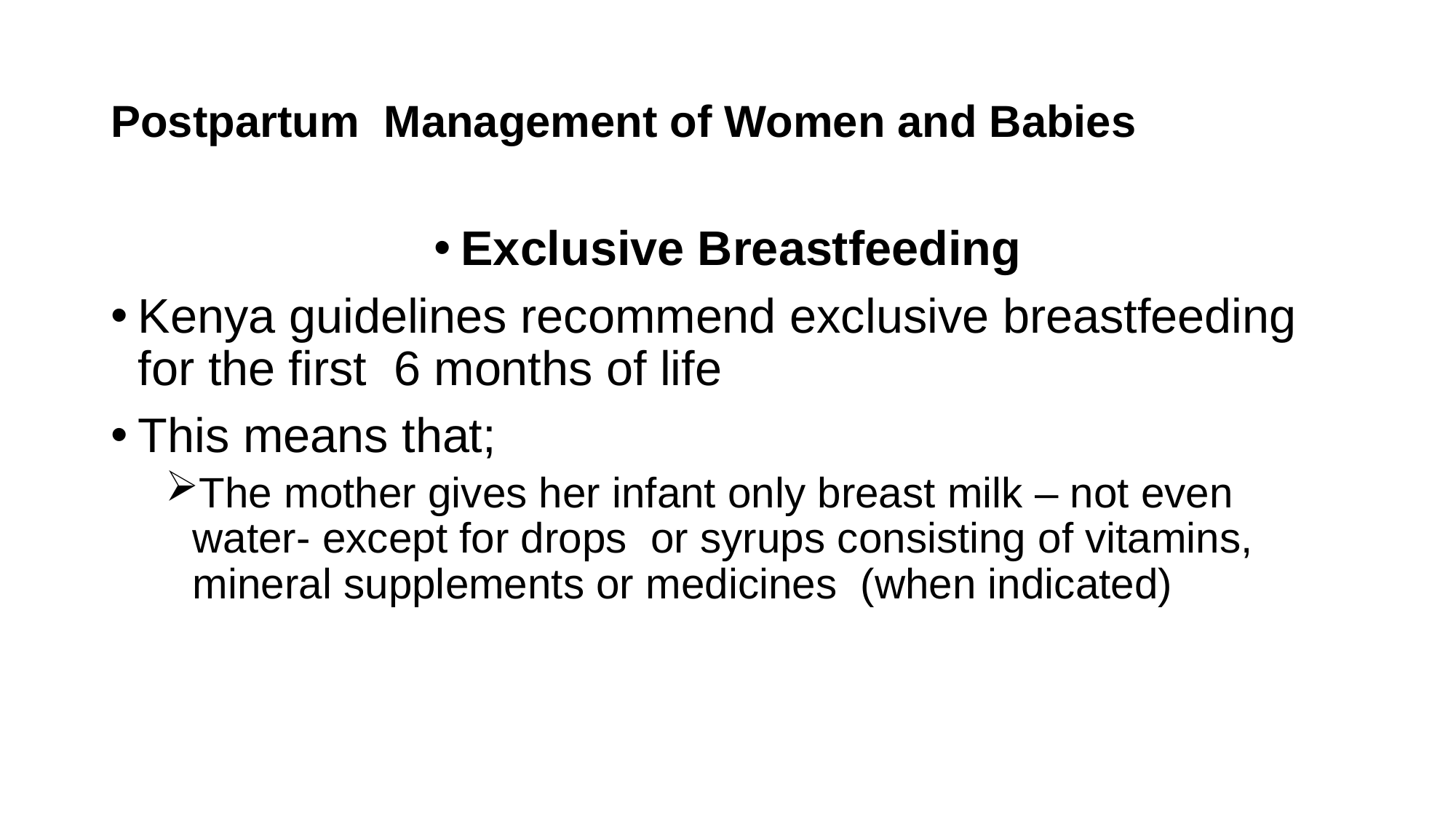

# Postpartum  Management of Women and Babies
Exclusive Breastfeeding
Kenya guidelines recommend exclusive breastfeeding for the first  6 months of life
This means that;
The mother gives her infant only breast milk – not even water- except for drops  or syrups consisting of vitamins, mineral supplements or medicines  (when indicated)